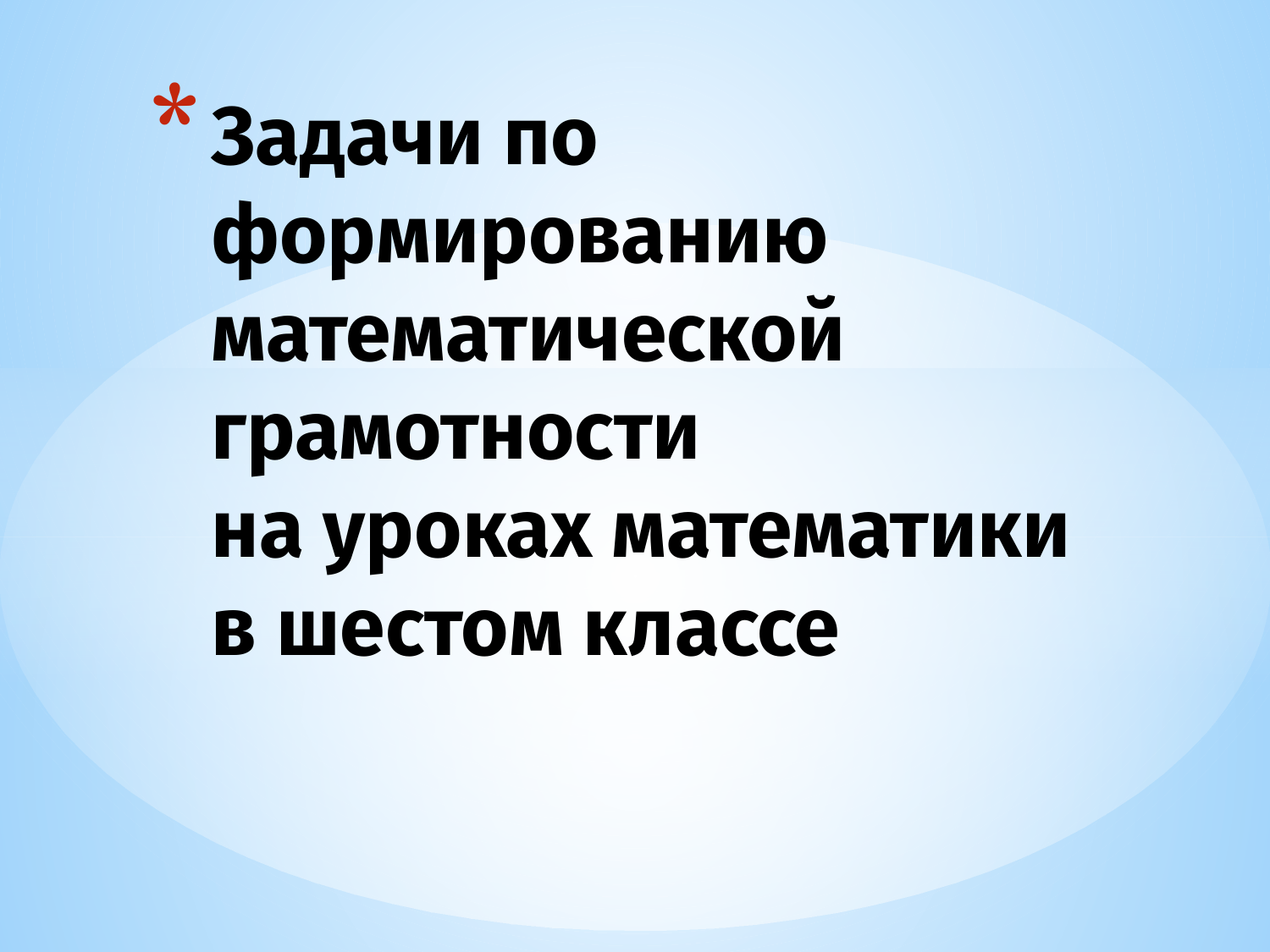

# Задачи по формированию математической грамотности на уроках математики в шестом классе